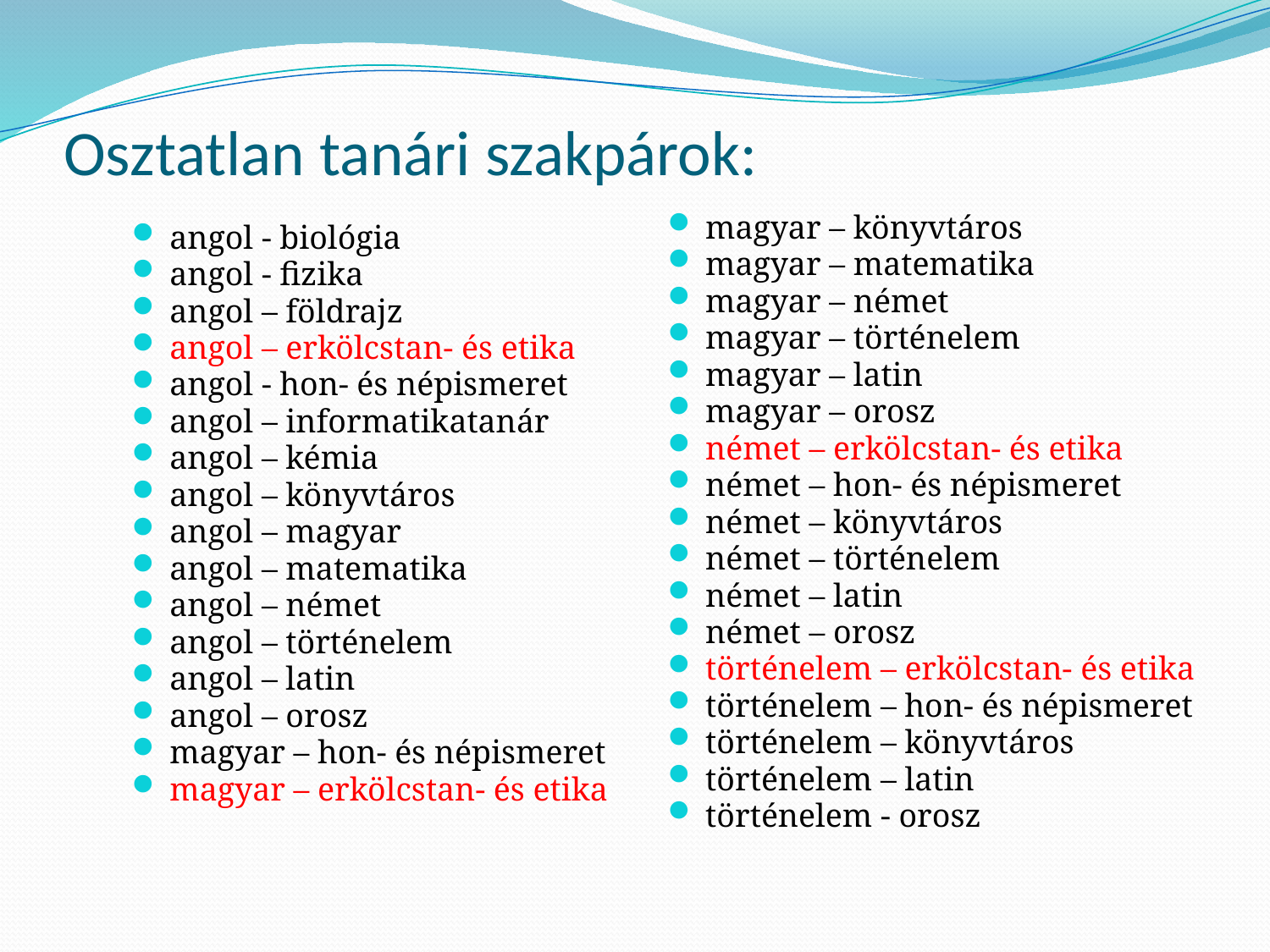

# Osztatlan tanári szakpárok:
magyar – könyvtáros
magyar – matematika
magyar – német
magyar – történelem
magyar – latin
magyar – orosz
német – erkölcstan- és etika
német – hon- és népismeret
német – könyvtáros
német – történelem
német – latin
német – orosz
történelem – erkölcstan- és etika
történelem – hon- és népismeret
történelem – könyvtáros
történelem – latin
történelem - orosz
angol - biológia
angol - fizika
angol – földrajz
angol – erkölcstan- és etika
angol - hon- és népismeret
angol – informatikatanár
angol – kémia
angol – könyvtáros
angol – magyar
angol – matematika
angol – német
angol – történelem
angol – latin
angol – orosz
magyar – hon- és népismeret
magyar – erkölcstan- és etika